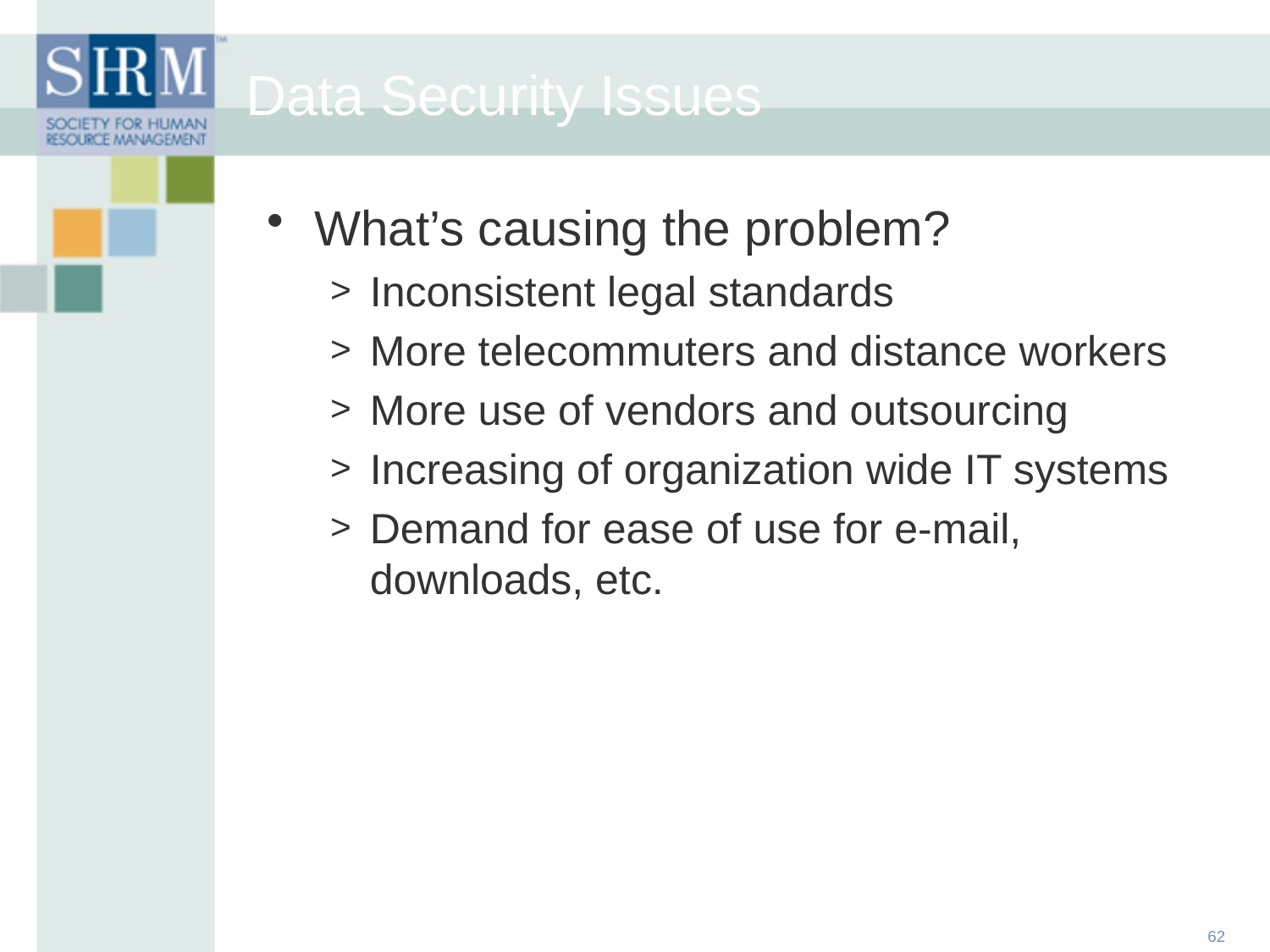

What’s causing the problem?
Inconsistent legal standards
More telecommuters and distance workers
More use of vendors and outsourcing
Increasing of organization wide IT systems
Demand for ease of use for e-mail, downloads, etc.
Data Security Issues
62